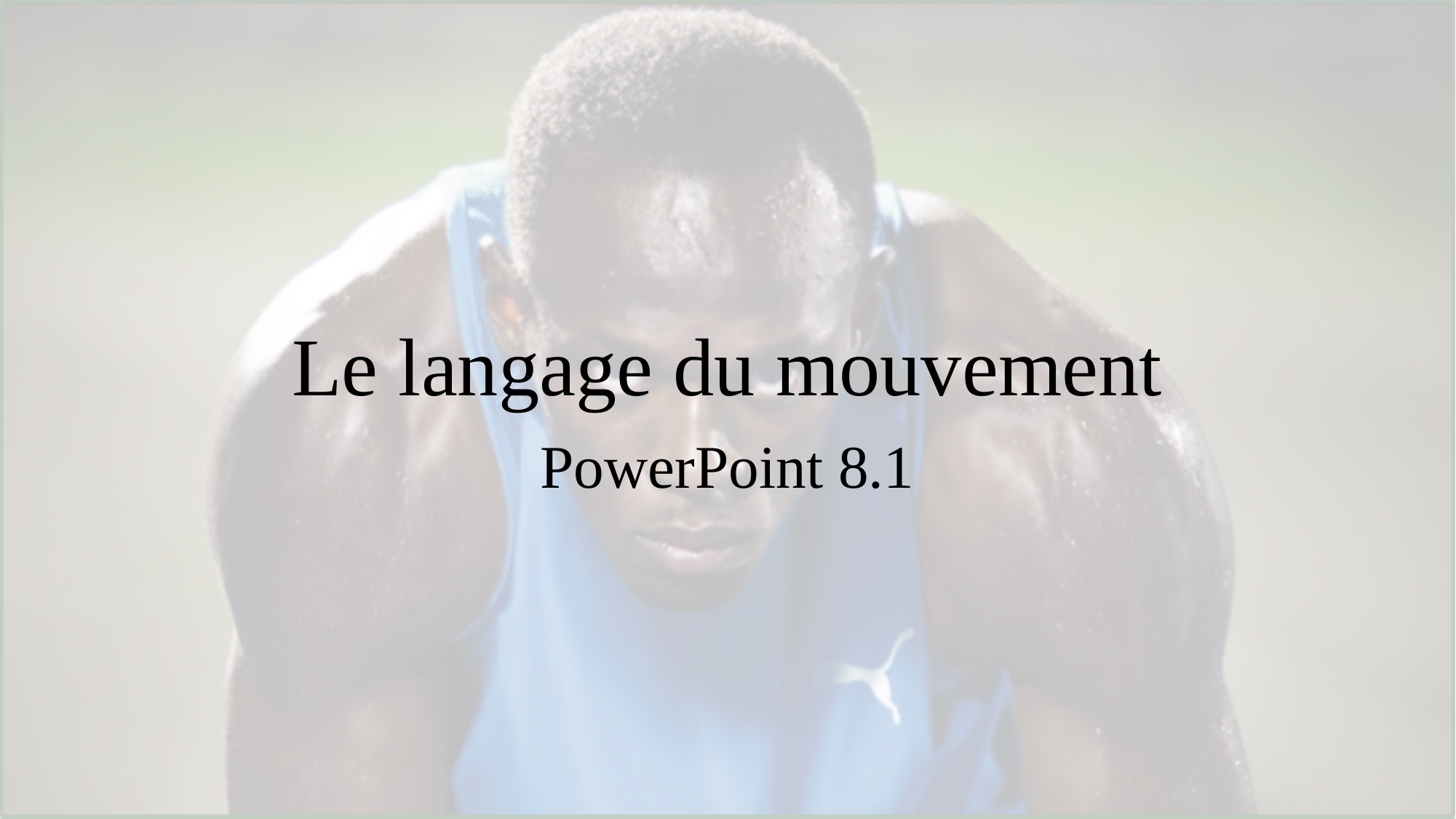

# Le langage du mouvement
PowerPoint 8.1